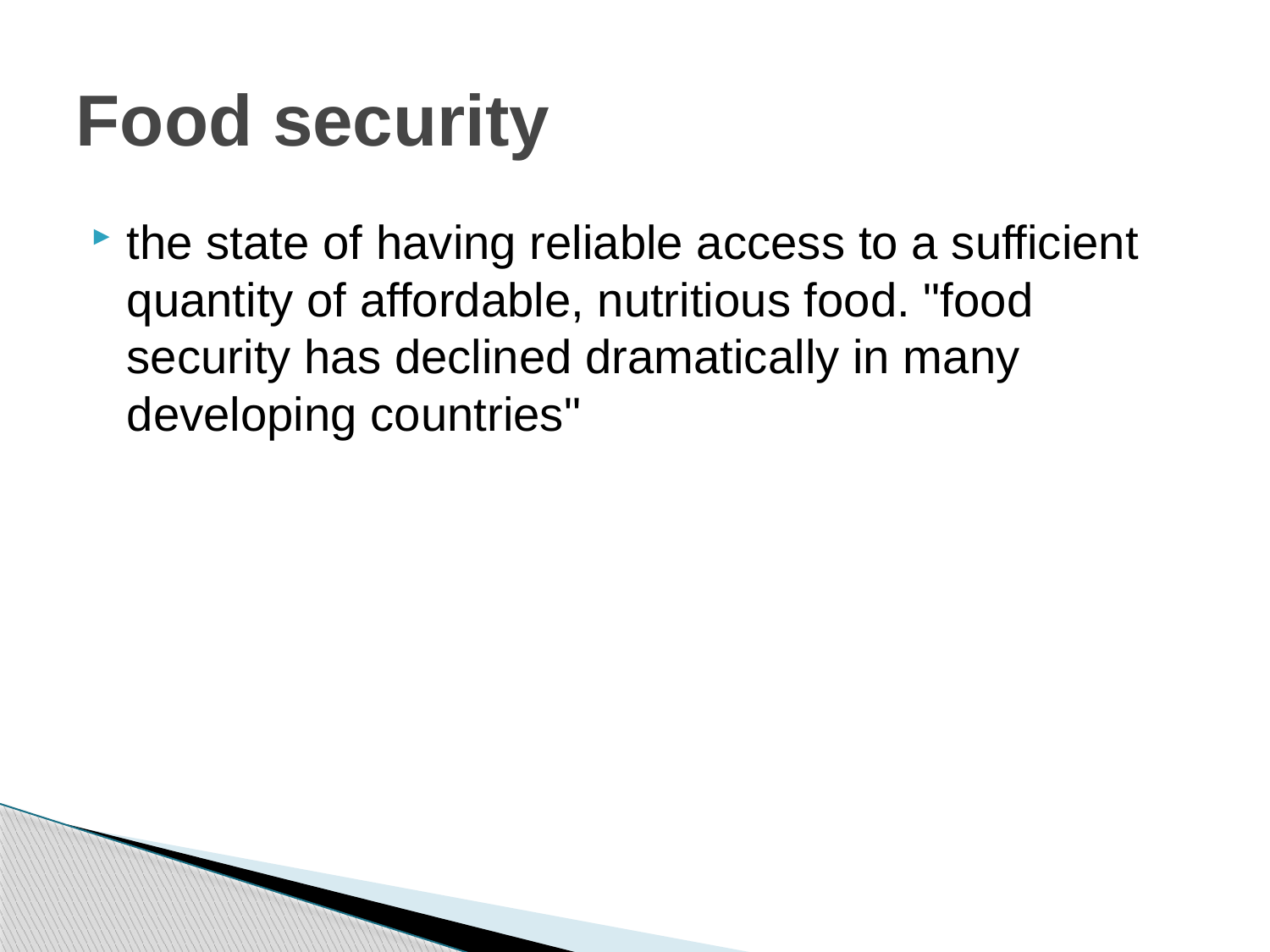

# Food security
the state of having reliable access to a sufficient quantity of affordable, nutritious food. "food security has declined dramatically in many developing countries"